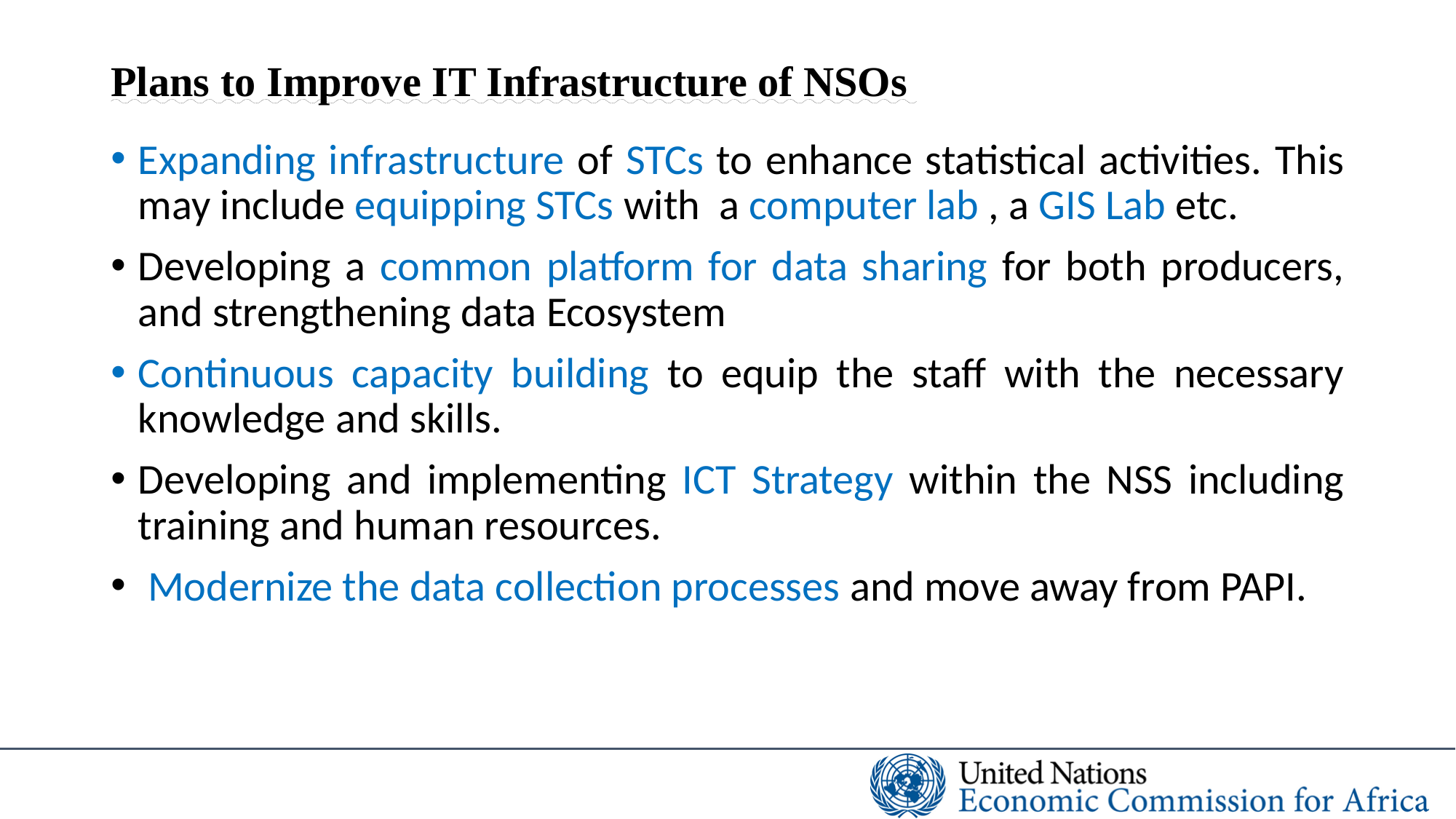

# Plans to Improve IT Infrastructure of NSOs
Expanding infrastructure of STCs to enhance statistical activities. This may include equipping STCs with  a computer lab , a GIS Lab etc.
Developing a common platform for data sharing for both producers, and strengthening data Ecosystem
Continuous capacity building to equip the staff with the necessary knowledge and skills.
Developing and implementing ICT Strategy within the NSS including training and human resources.
 Modernize the data collection processes and move away from PAPI.